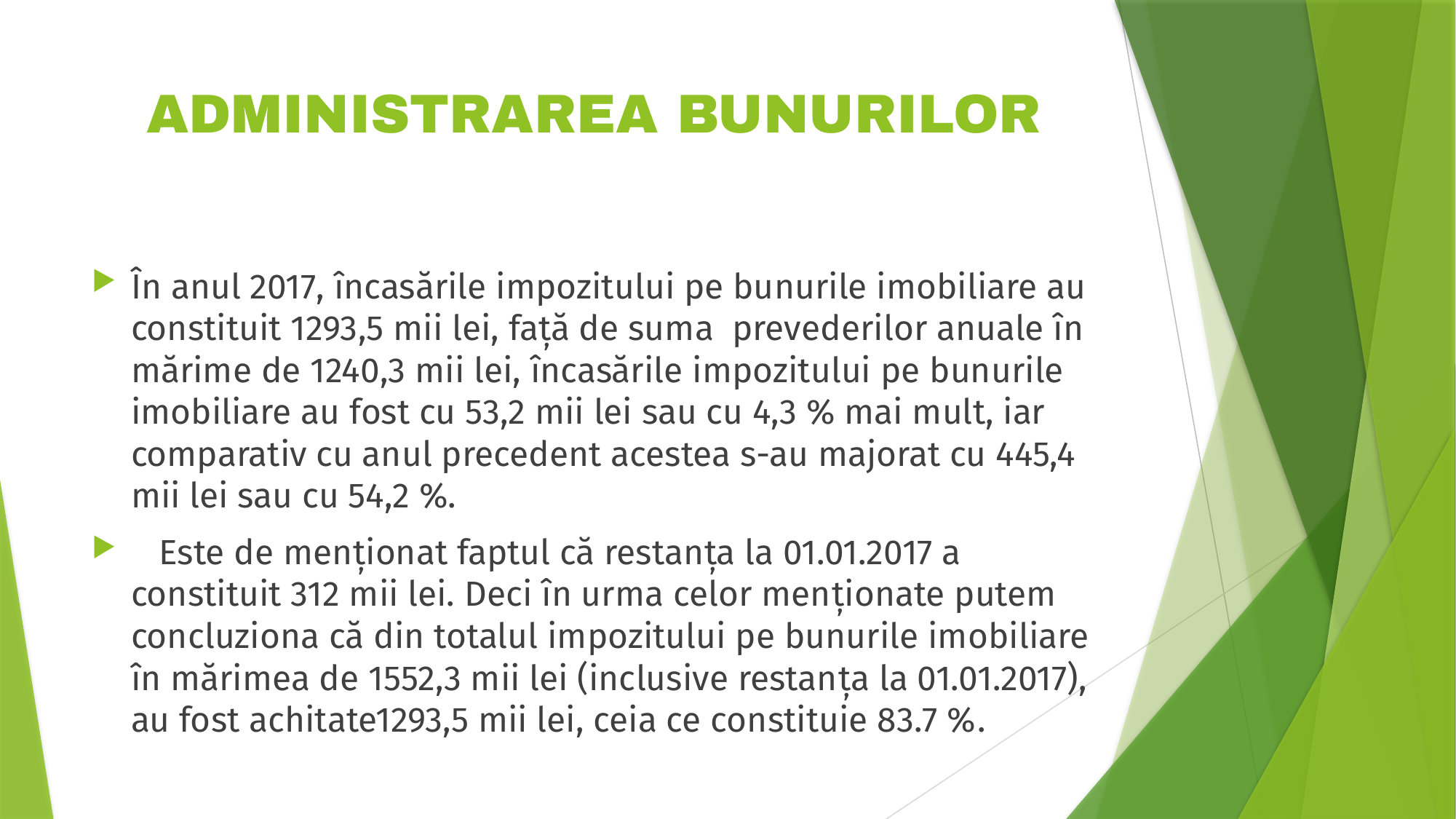

# Administrarea bunurilor
În anul 2017, încasările impozitului pe bunurile imobiliare au constituit 1293,5 mii lei, faţă de suma  prevederilor anuale în mărime de 1240,3 mii lei, încasările impozitului pe bunurile imobiliare au fost cu 53,2 mii lei sau cu 4,3 % mai mult, iar comparativ cu anul precedent acestea s-au majorat cu 445,4 mii lei sau cu 54,2 %.
   Este de menționat faptul că restanța la 01.01.2017 a constituit 312 mii lei. Deci în urma celor menționate putem concluziona că din totalul impozitului pe bunurile imobiliare în mărimea de 1552,3 mii lei (inclusive restanța la 01.01.2017), au fost achitate1293,5 mii lei, ceia ce constituie 83.7 %.